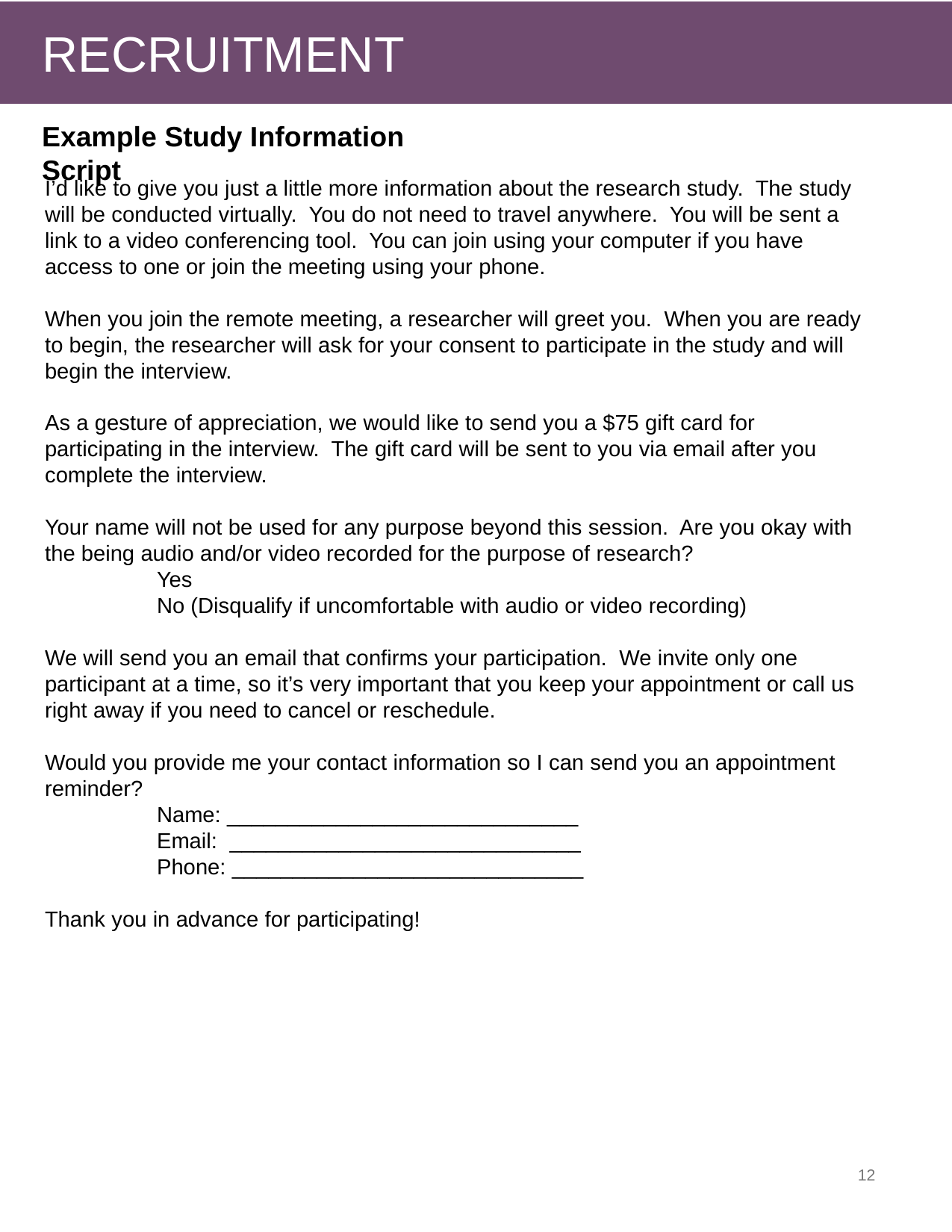

RECRUITMENT
Example Study Information Script
I’d like to give you just a little more information about the research study.  The study will be conducted virtually.  You do not need to travel anywhere.  You will be sent a link to a video conferencing tool.  You can join using your computer if you have access to one or join the meeting using your phone.

When you join the remote meeting, a researcher will greet you.  When you are ready to begin, the researcher will ask for your consent to participate in the study and will begin the interview.

As a gesture of appreciation, we would like to send you a $75 gift card for participating in the interview.  The gift card will be sent to you via email after you complete the interview.

Your name will not be used for any purpose beyond this session.  Are you okay with the being audio and/or video recorded for the purpose of research?
	Yes
	No (Disqualify if uncomfortable with audio or video recording)

We will send you an email that confirms your participation.  We invite only one participant at a time, so it’s very important that you keep your appointment or call us right away if you need to cancel or reschedule.

Would you provide me your contact information so I can send you an appointment reminder?
	Name: _____________________________
	Email:  _____________________________
	Phone: _____________________________

Thank you in advance for participating!

12